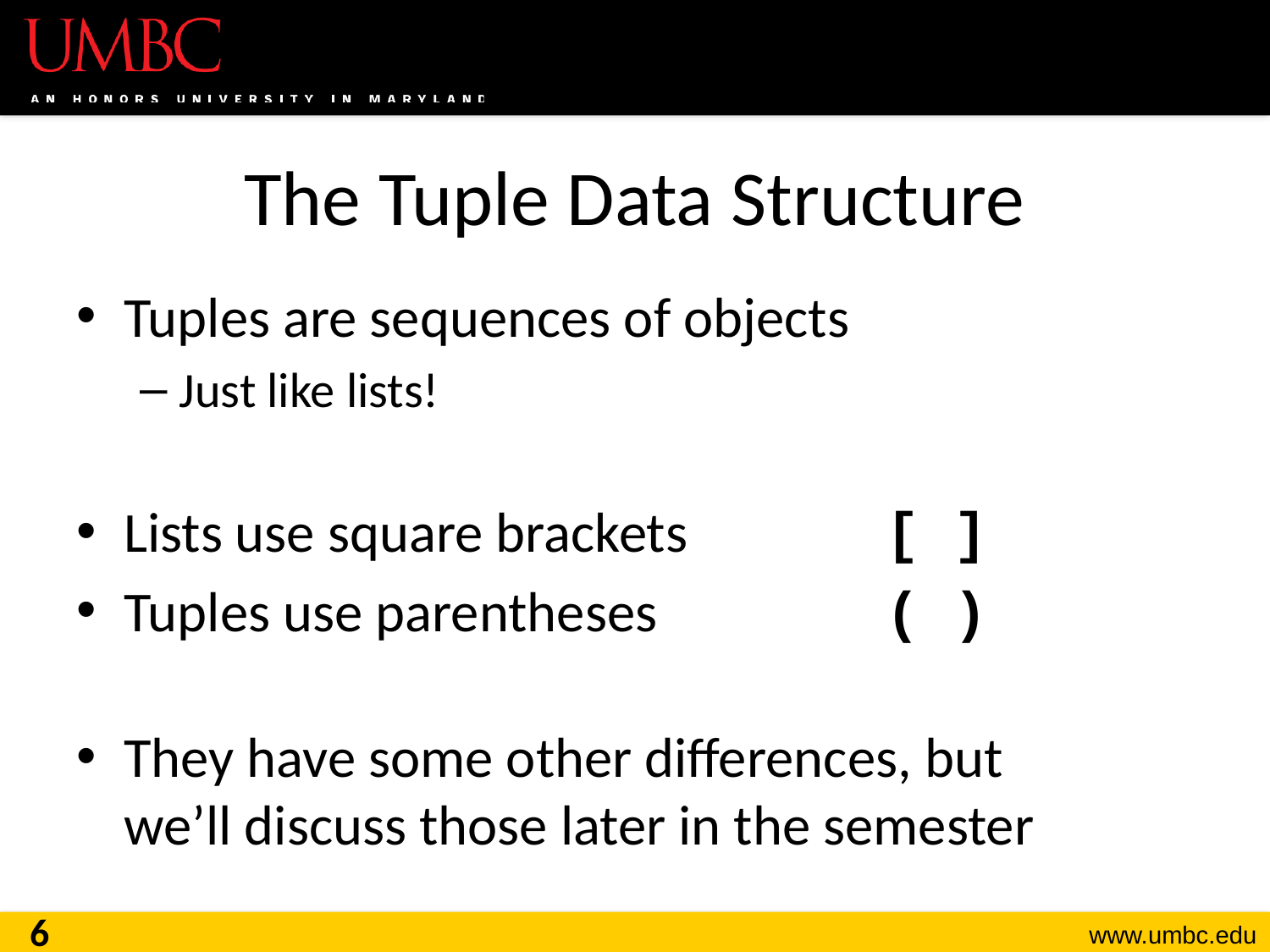

# The Tuple Data Structure
Tuples are sequences of objects
Just like lists!

Lists use square brackets		[ ]
Tuples use parentheses		( )

They have some other differences, but
we’ll discuss those later in the semester

6